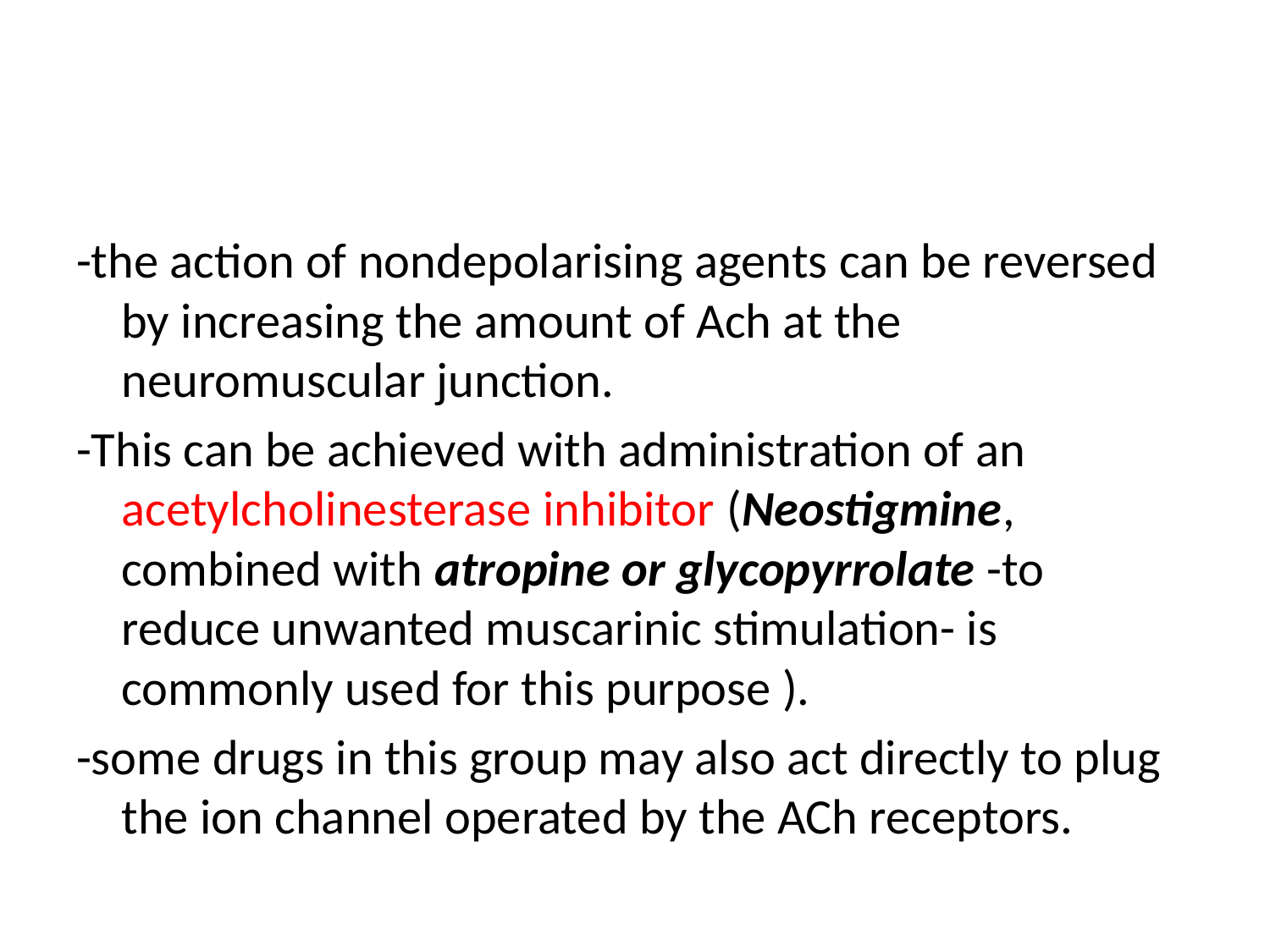

#
-the action of nondepolarising agents can be reversed by increasing the amount of Ach at the neuromuscular junction.
-This can be achieved with administration of an acetylcholinesterase inhibitor (Neostigmine, combined with atropine or glycopyrrolate -to reduce unwanted muscarinic stimulation- is commonly used for this purpose ).
-some drugs in this group may also act directly to plug the ion channel operated by the ACh receptors.